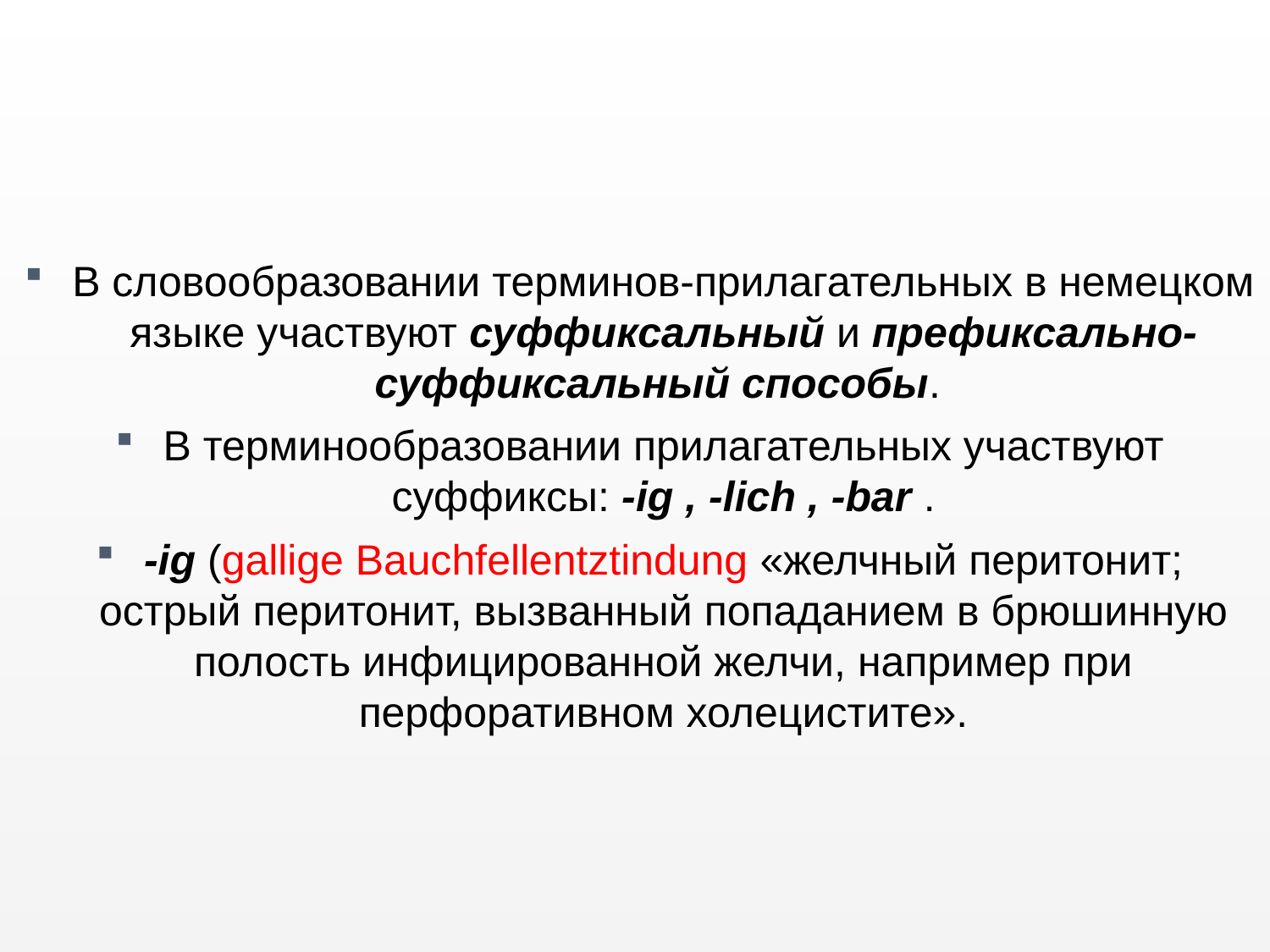

В словообразовании терминов-прилагательных в немецком языке участвуют суффиксальный и префиксально-суффиксальный способы.
В терминообразовании прилагательных участвуют суффиксы: -ig , -lich , -bar .
-ig (gallige Bauchfellentztindung «желчный перитонит; острый перитонит, вызванный попаданием в брюшинную полость инфицированной желчи, например при перфоративном холецистите».